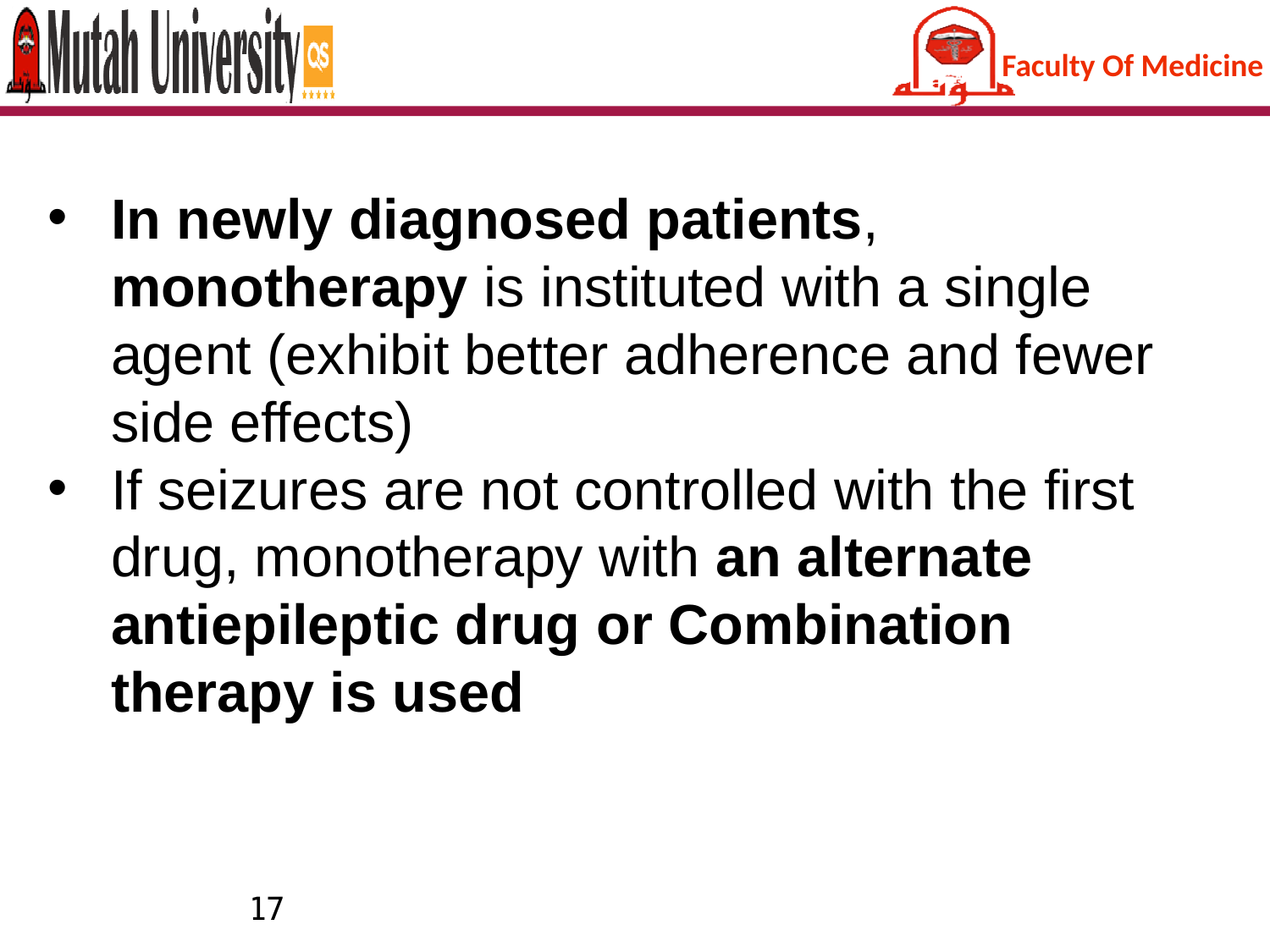

In newly diagnosed patients, monotherapy is instituted with a single agent (exhibit better adherence and fewer side effects)
If seizures are not controlled with the first drug, monotherapy with an alternate antiepileptic drug or Combination therapy is used
17